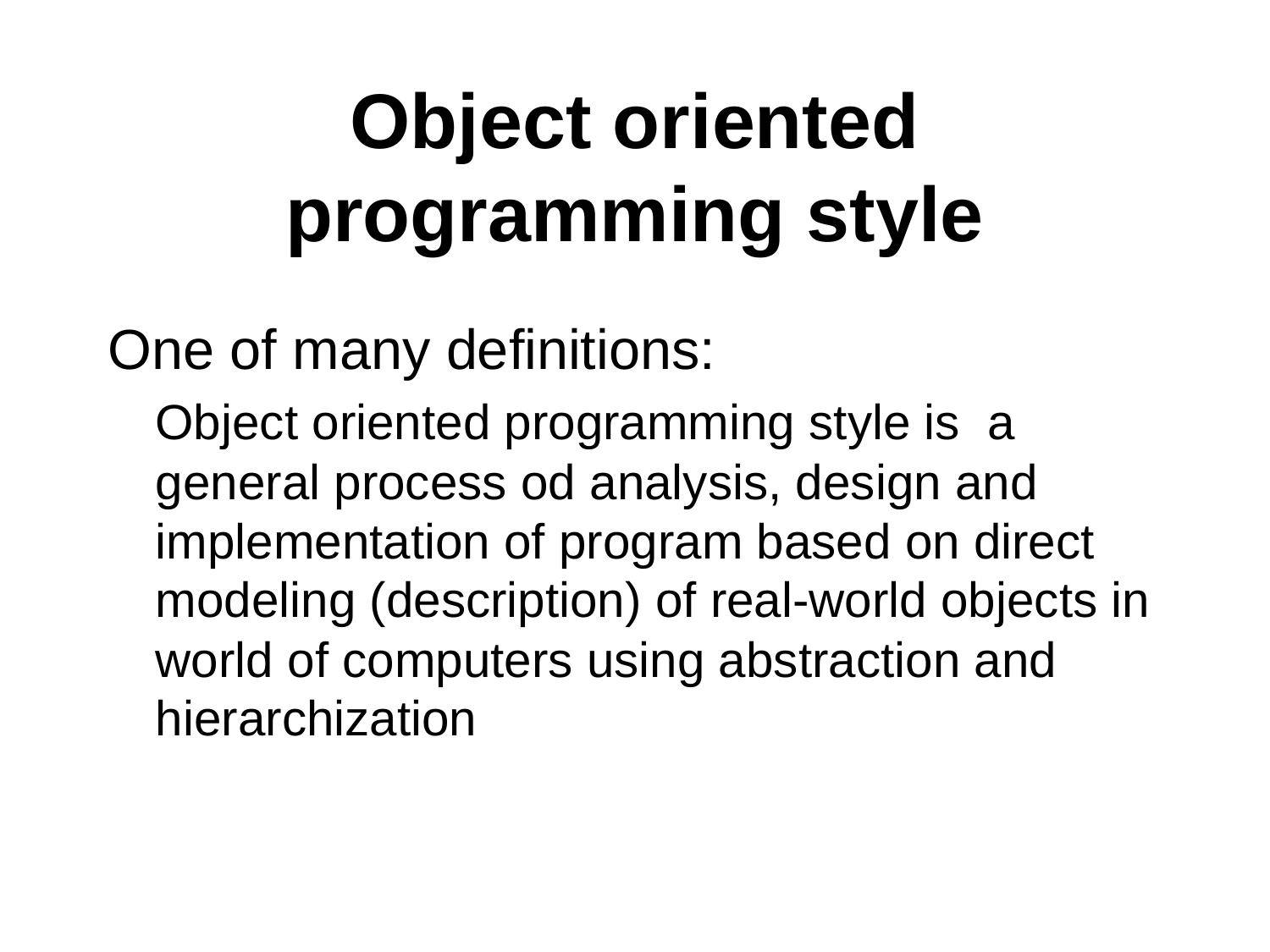

# Object oriented programming style
One of many definitions:
	Object oriented programming style is  a general process od analysis, design and implementation of program based on direct modeling (description) of real-world objects in world of computers using abstraction and hierarchization